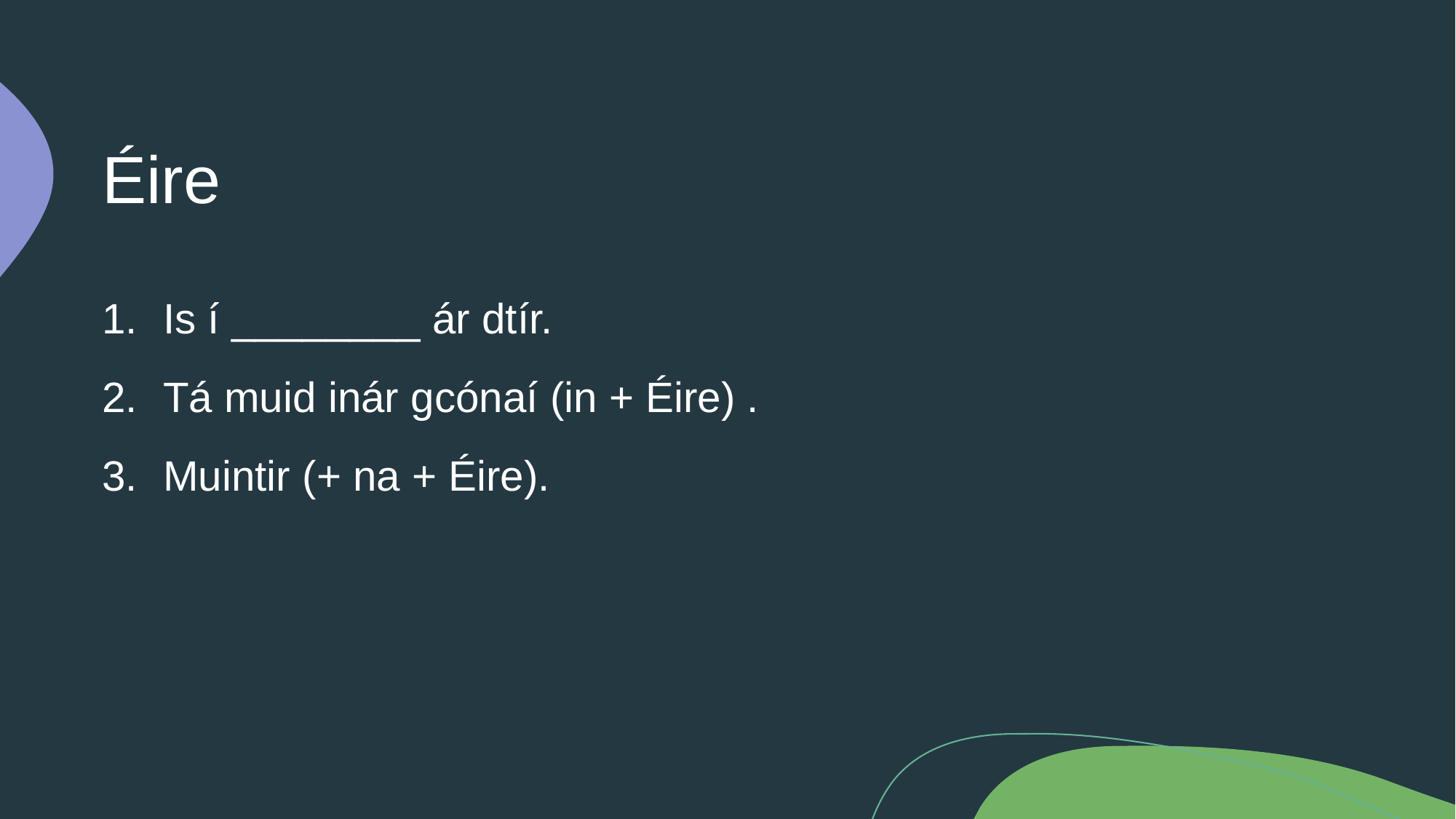

# Éire
Is í ________ ár dtír.
Tá muid inár gcónaí (in + Éire) .
Muintir (+ na + Éire).